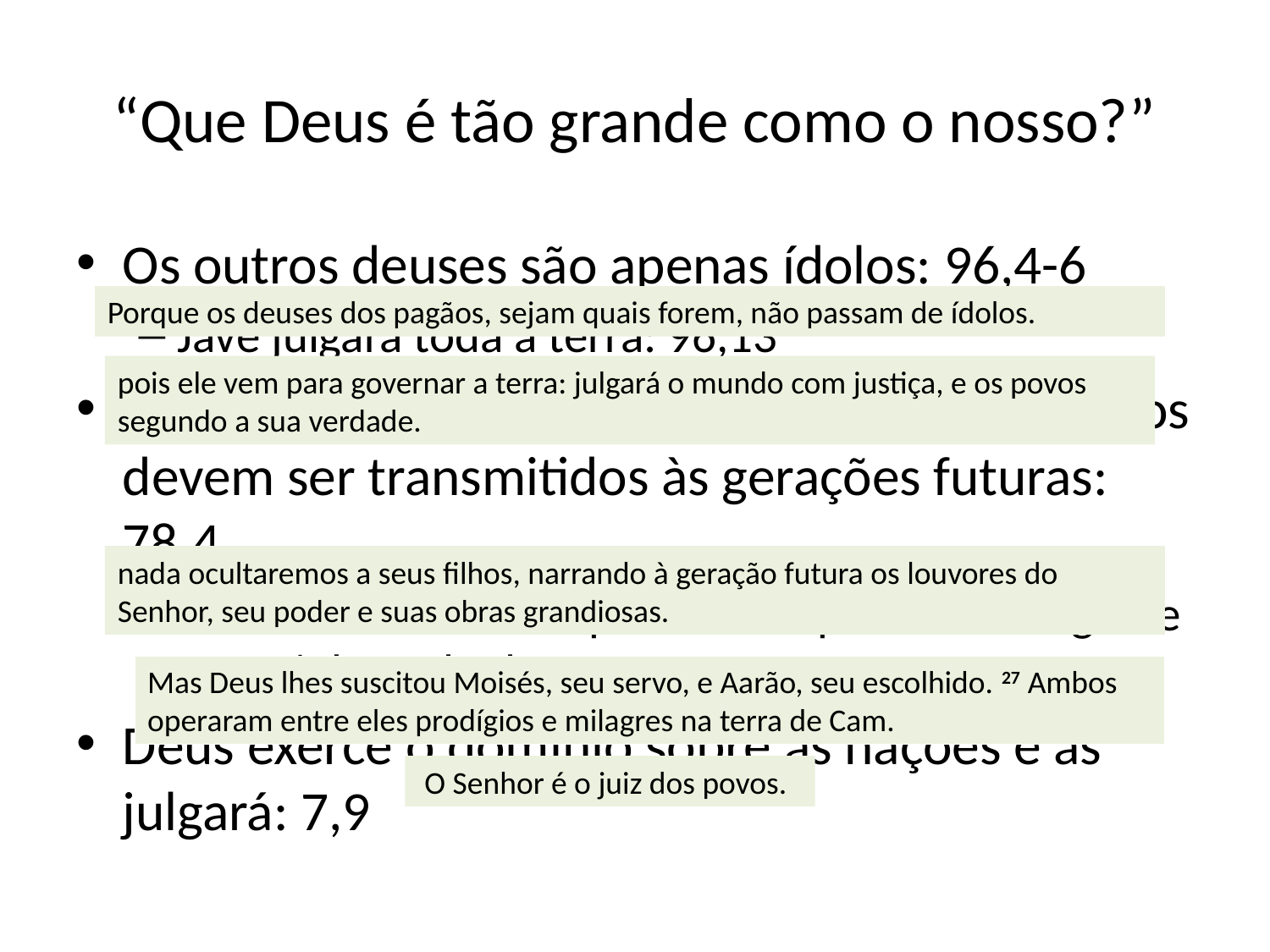

# “Que Deus é tão grande como o nosso?”
Os outros deuses são apenas ídolos: 96,4-6
Javé julgará toda a terra: 96,13
Os hinos exaltam o Deus da história, deus feitos devem ser transmitidos às gerações futuras: 78,4
O fato central são os portentos operados no Egito e o caminho pelo deserto: 105
Deus exerce o domínio sobre as nações e as julgará: 7,9
Porque os deuses dos pagãos, sejam quais forem, não passam de ídolos.
pois ele vem para governar a terra: julgará o mundo com justiça, e os povos segundo a sua verdade.
nada ocultaremos a seus filhos, narrando à geração futura os louvores do Senhor, seu poder e suas obras grandiosas.
Mas Deus lhes suscitou Moisés, seu servo, e Aarão, seu escolhido. 27 Ambos operaram entre eles prodígios e milagres na terra de Cam.
 O Senhor é o juiz dos povos.